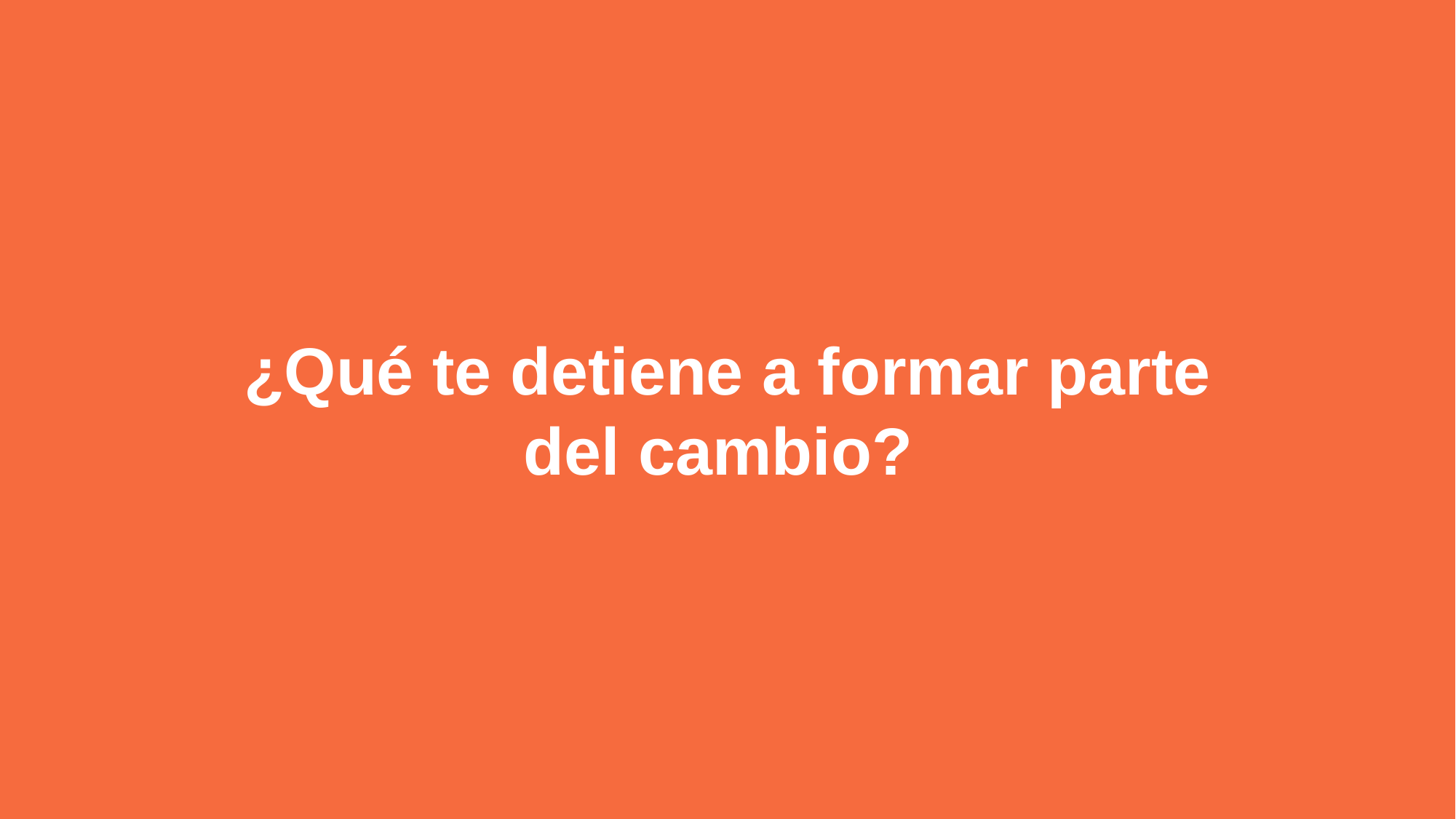

¿Qué te detiene a formar parte del cambio?